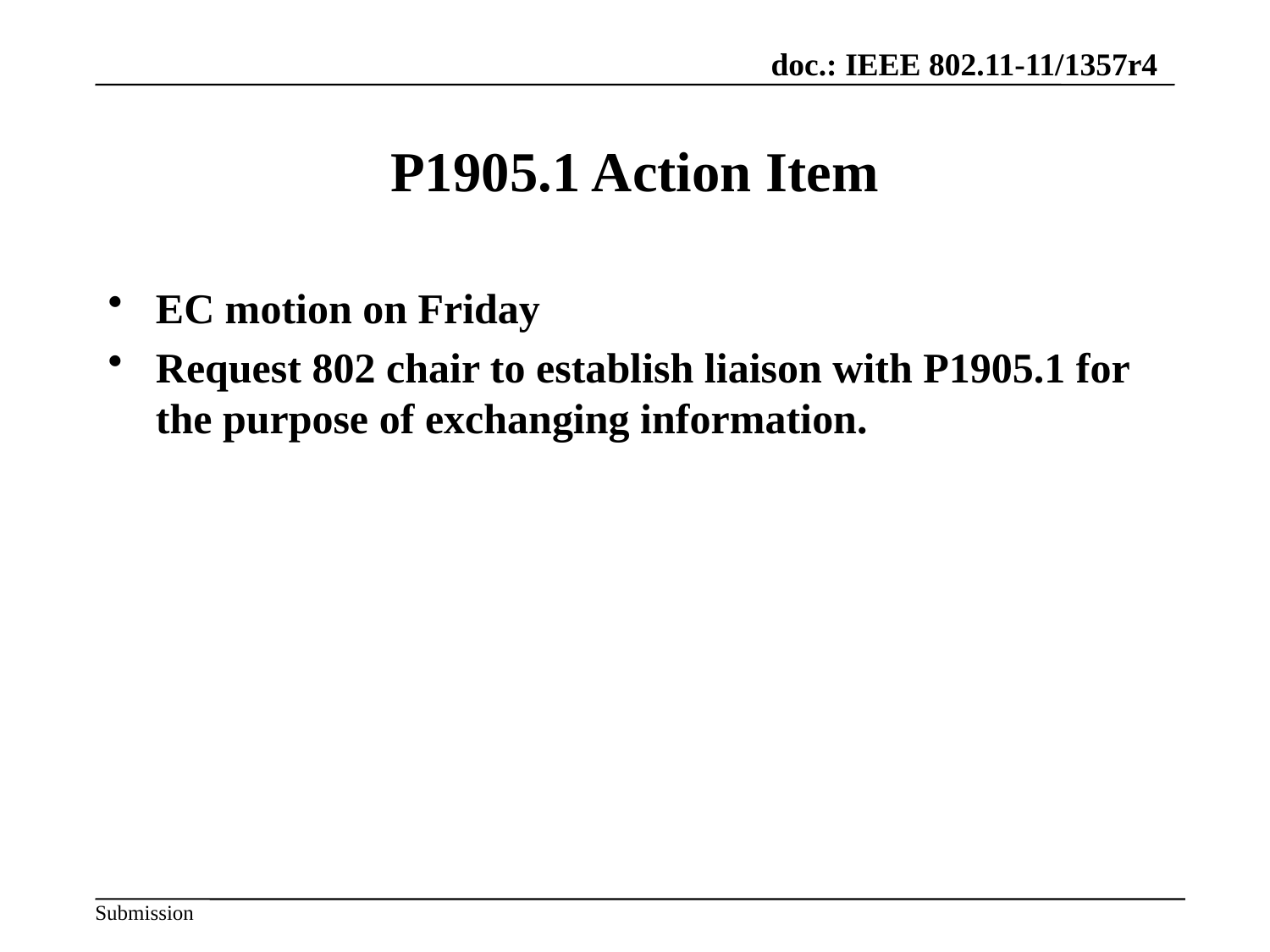

# P1905.1 Action Item
EC motion on Friday
Request 802 chair to establish liaison with P1905.1 for the purpose of exchanging information.